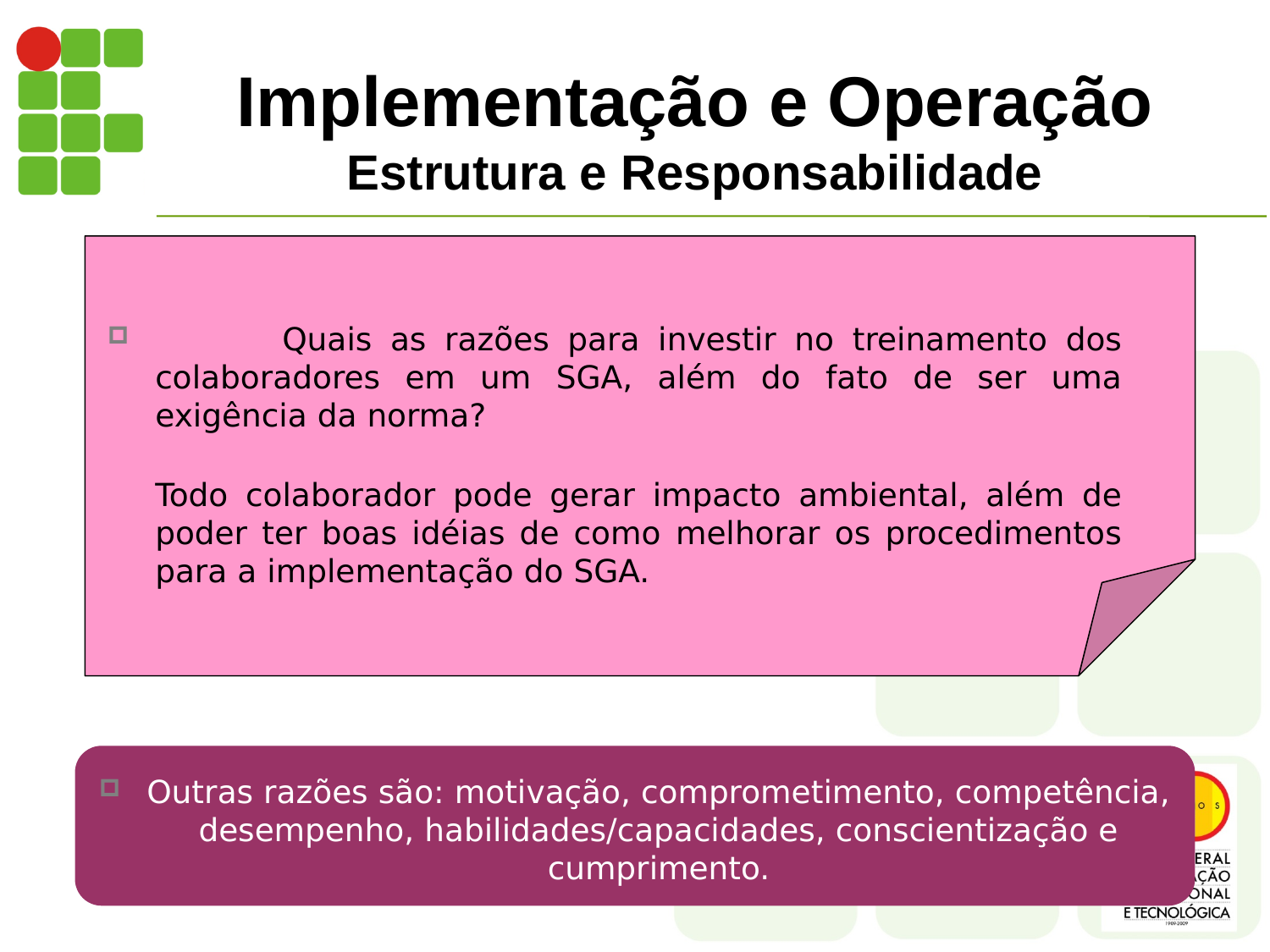

# Implementação e Operação Estrutura e Responsabilidade

	Quais as razões para investir no treinamento dos colaboradores em um SGA, além do fato de ser uma exigência da norma?

	Todo colaborador pode gerar impacto ambiental, além de poder ter boas idéias de como melhorar os procedimentos para a implementação do SGA.

Outras razões são: motivação, comprometimento, competência, desempenho, habilidades/capacidades, conscientização e cumprimento.